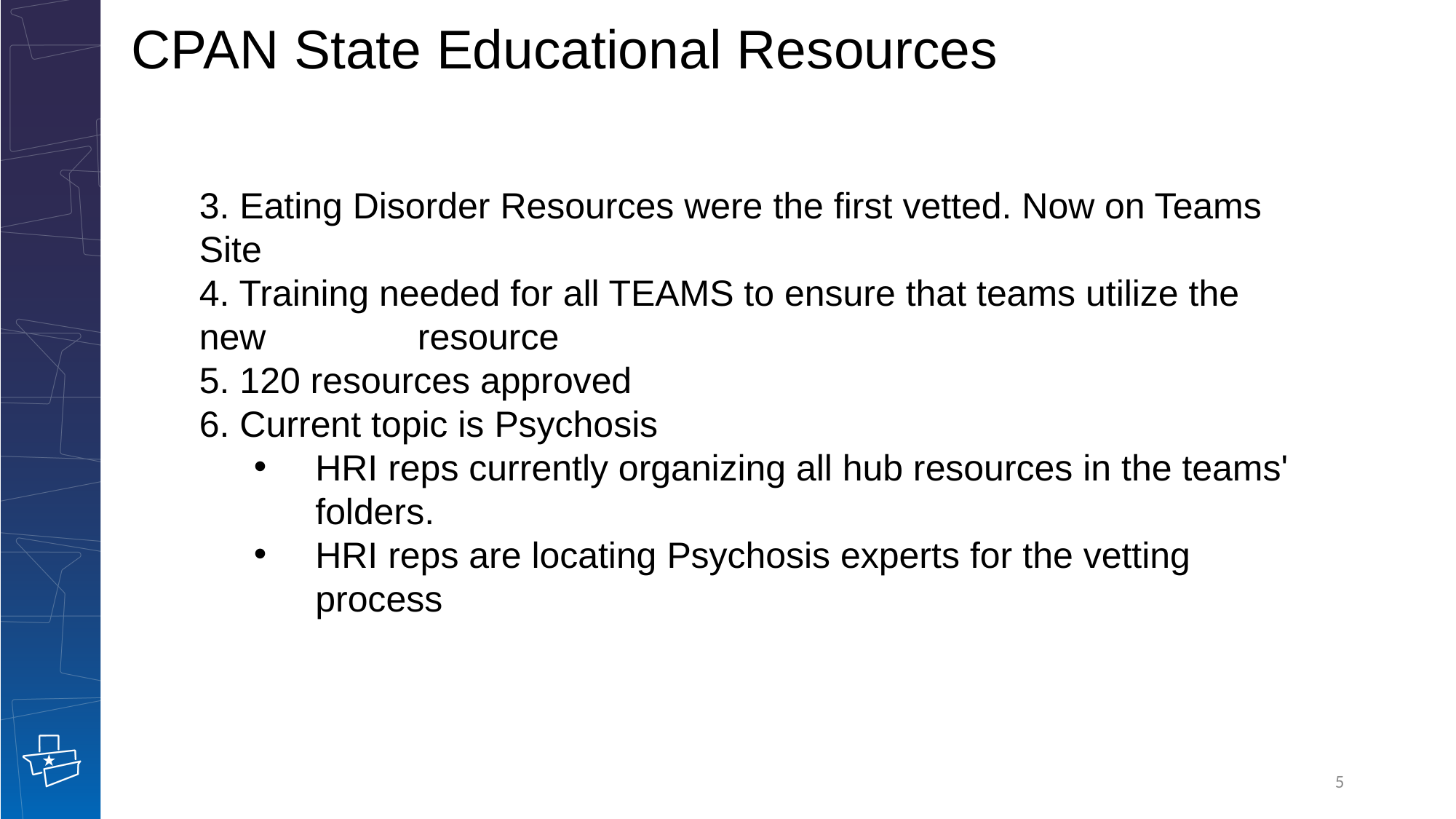

# CPAN State Educational Resources
3. Eating Disorder Resources were the first vetted. Now on Teams Site
4. Training needed for all TEAMS to ensure that teams utilize the new            	resource
5. 120 resources approved
6. Current topic is Psychosis
HRI reps currently organizing all hub resources in the teams' folders.
HRI reps are locating Psychosis experts for the vetting process

5